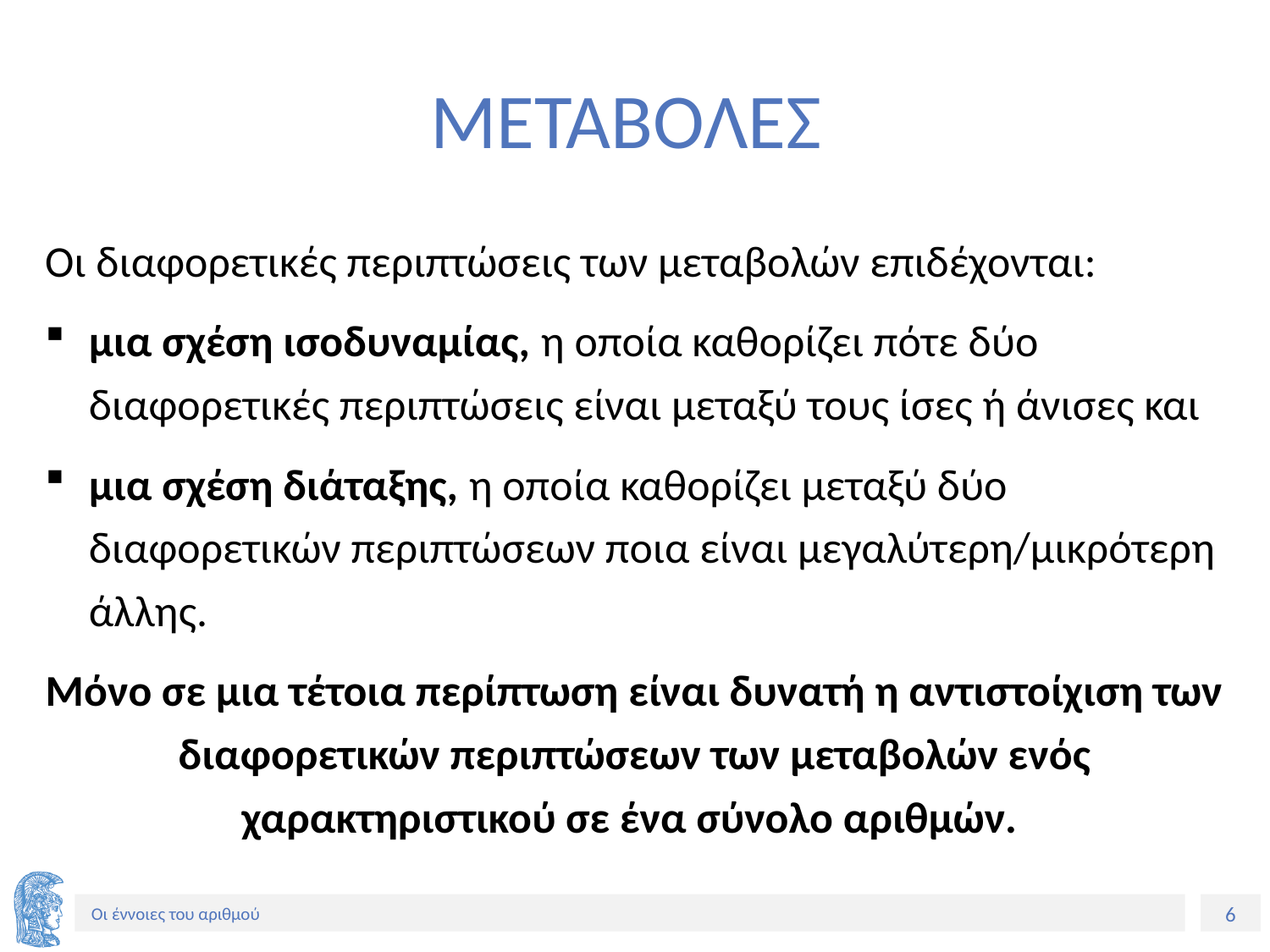

# ΜΕΤΑΒΟΛΕΣ
Οι διαφορετικές περιπτώσεις των μεταβολών επιδέχονται:
μια σχέση ισοδυναμίας, η οποία καθορίζει πότε δύο διαφορετικές περιπτώσεις είναι μεταξύ τους ίσες ή άνισες και
μια σχέση διάταξης, η οποία καθορίζει μεταξύ δύο διαφορετικών περιπτώσεων ποια είναι μεγαλύτερη/μικρότερη άλλης.
Μόνο σε μια τέτοια περίπτωση είναι δυνατή η αντιστοίχιση των διαφορετικών περιπτώσεων των μεταβολών ενός χαρακτηριστικού σε ένα σύνολο αριθμών.